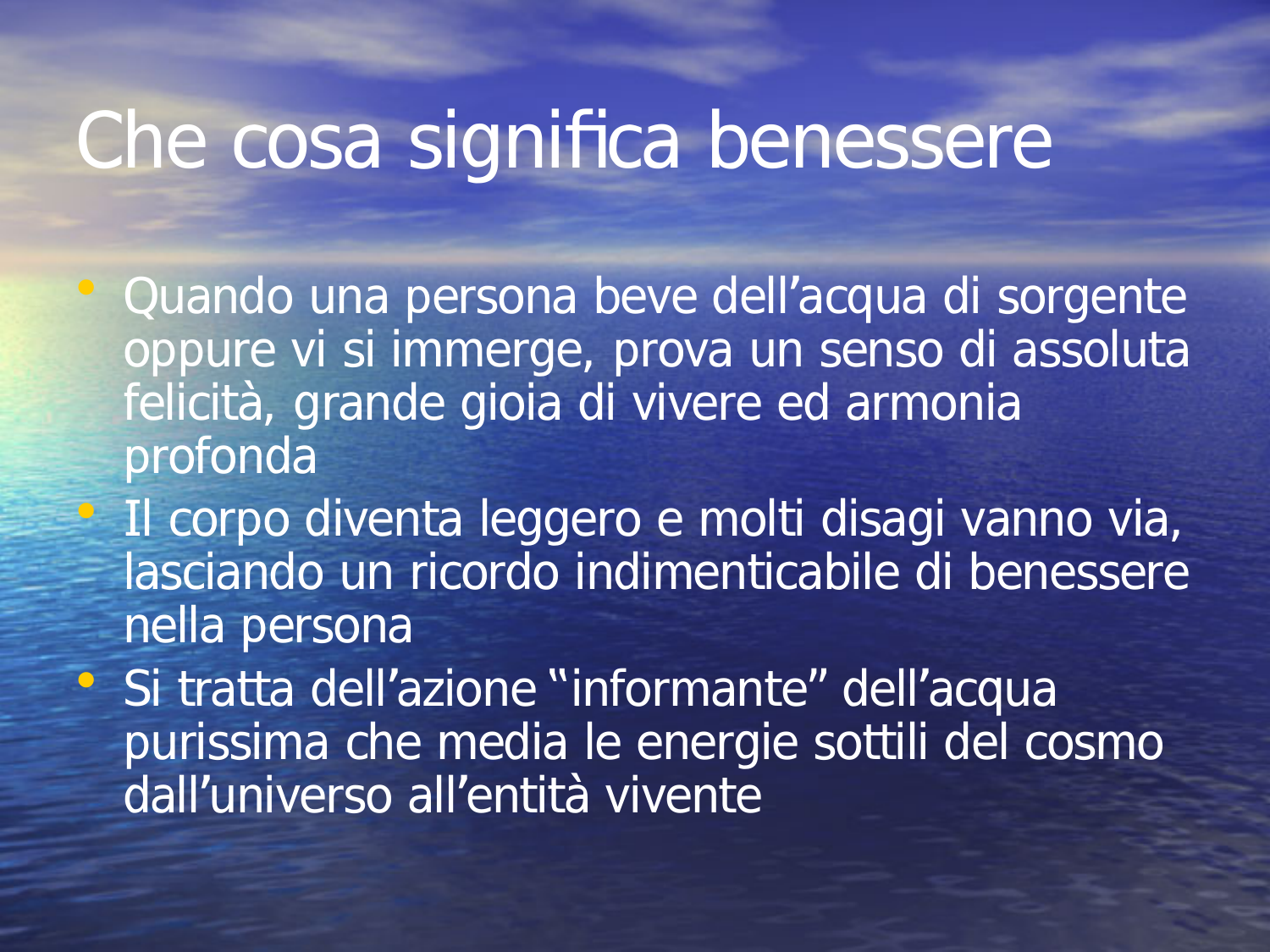

# Che cosa significa benessere
Quando una persona beve dell’acqua di sorgente oppure vi si immerge, prova un senso di assoluta felicità, grande gioia di vivere ed armonia profonda
Il corpo diventa leggero e molti disagi vanno via, lasciando un ricordo indimenticabile di benessere nella persona
Si tratta dell’azione “informante” dell’acqua purissima che media le energie sottili del cosmo dall’universo all’entità vivente